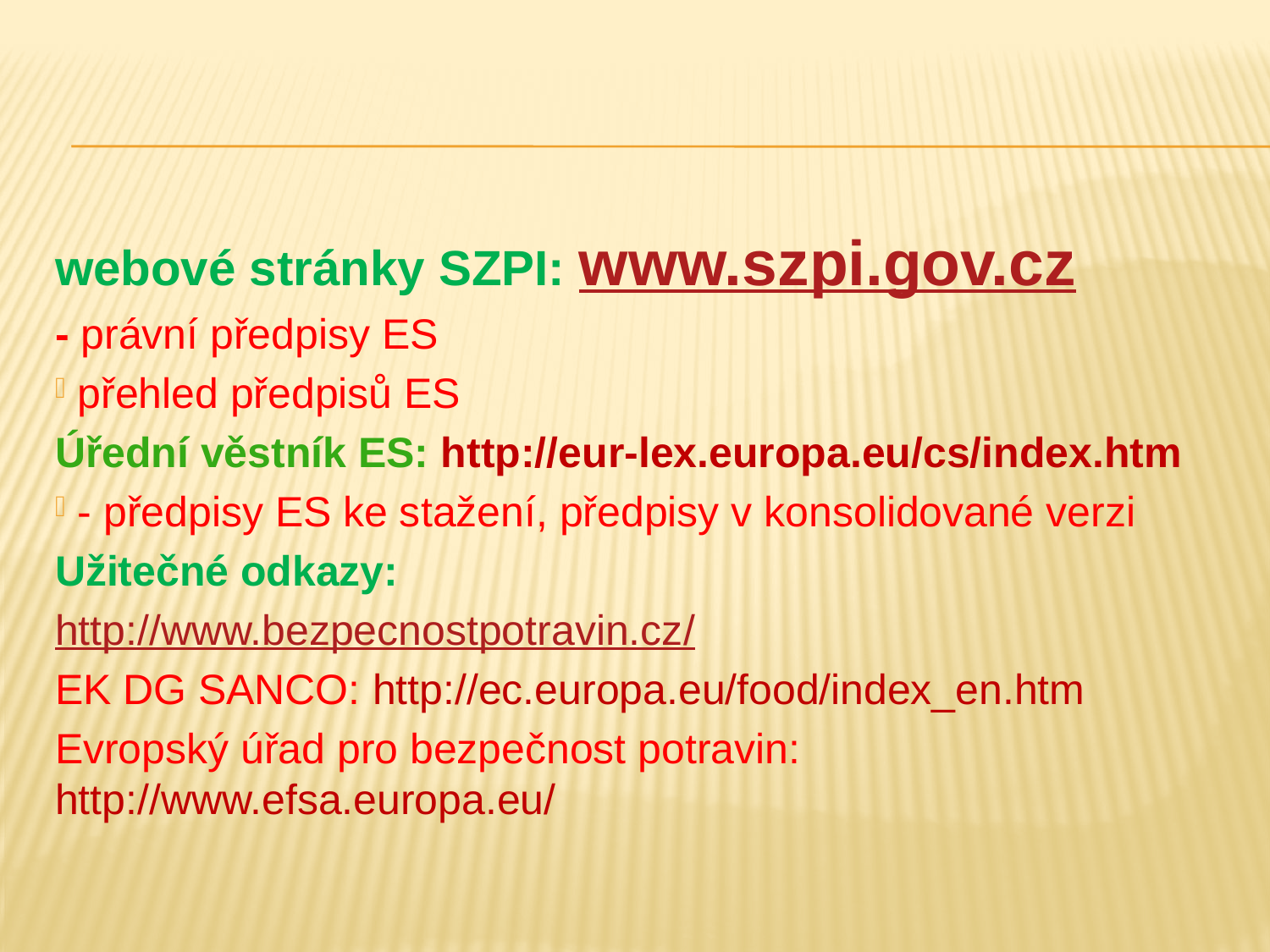

#
webové stránky SZPI: www.szpi.gov.cz
- právní předpisy ES
 přehled předpisů ES
Úřední věstník ES: http://eur-lex.europa.eu/cs/index.htm
 - předpisy ES ke stažení, předpisy v konsolidované verzi
Užitečné odkazy:
http://www.bezpecnostpotravin.cz/
EK DG SANCO: http://ec.europa.eu/food/index_en.htm
Evropský úřad pro bezpečnost potravin: http://www.efsa.europa.eu/